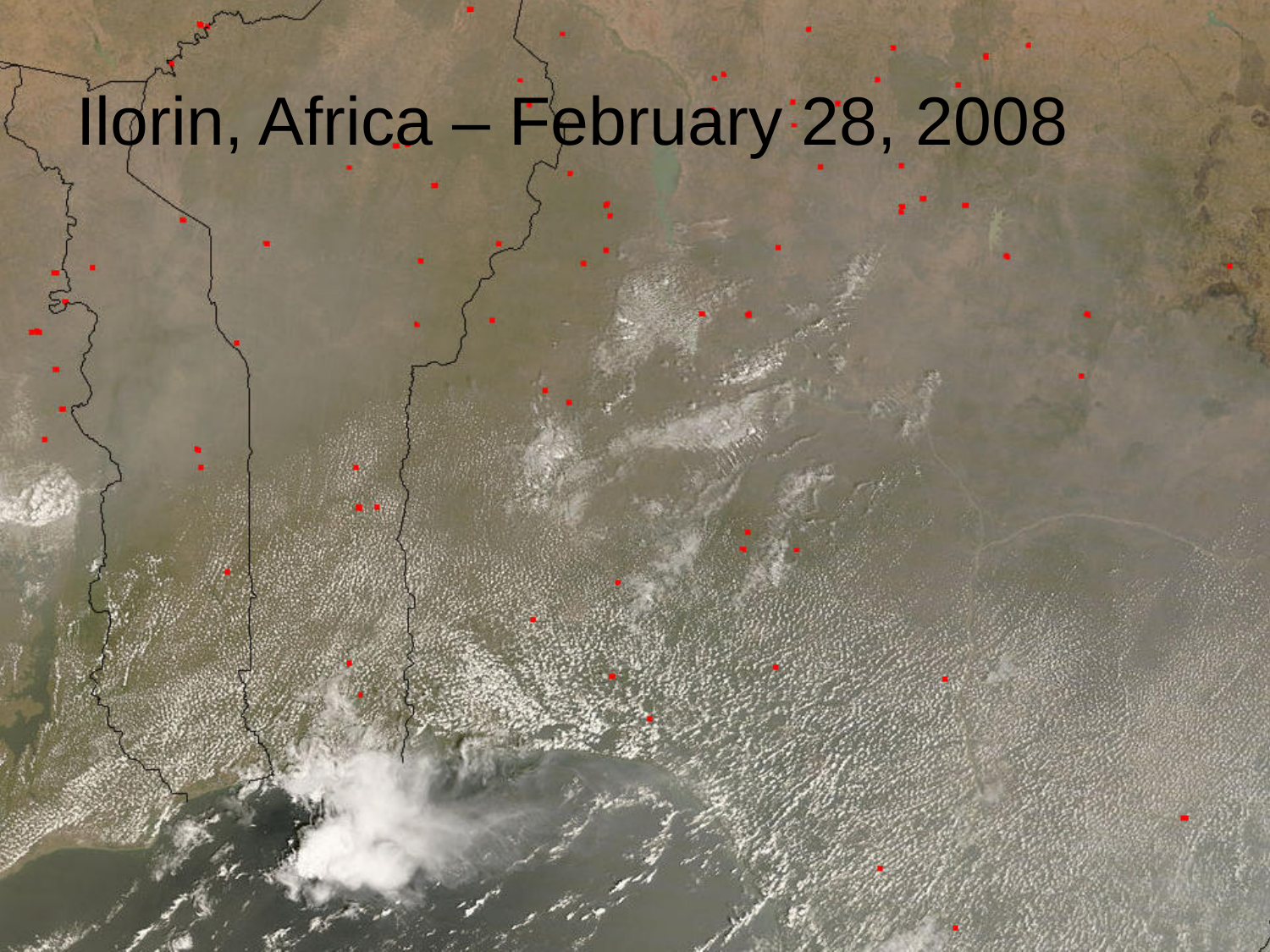

# Ilorin, Africa – February 28, 2008